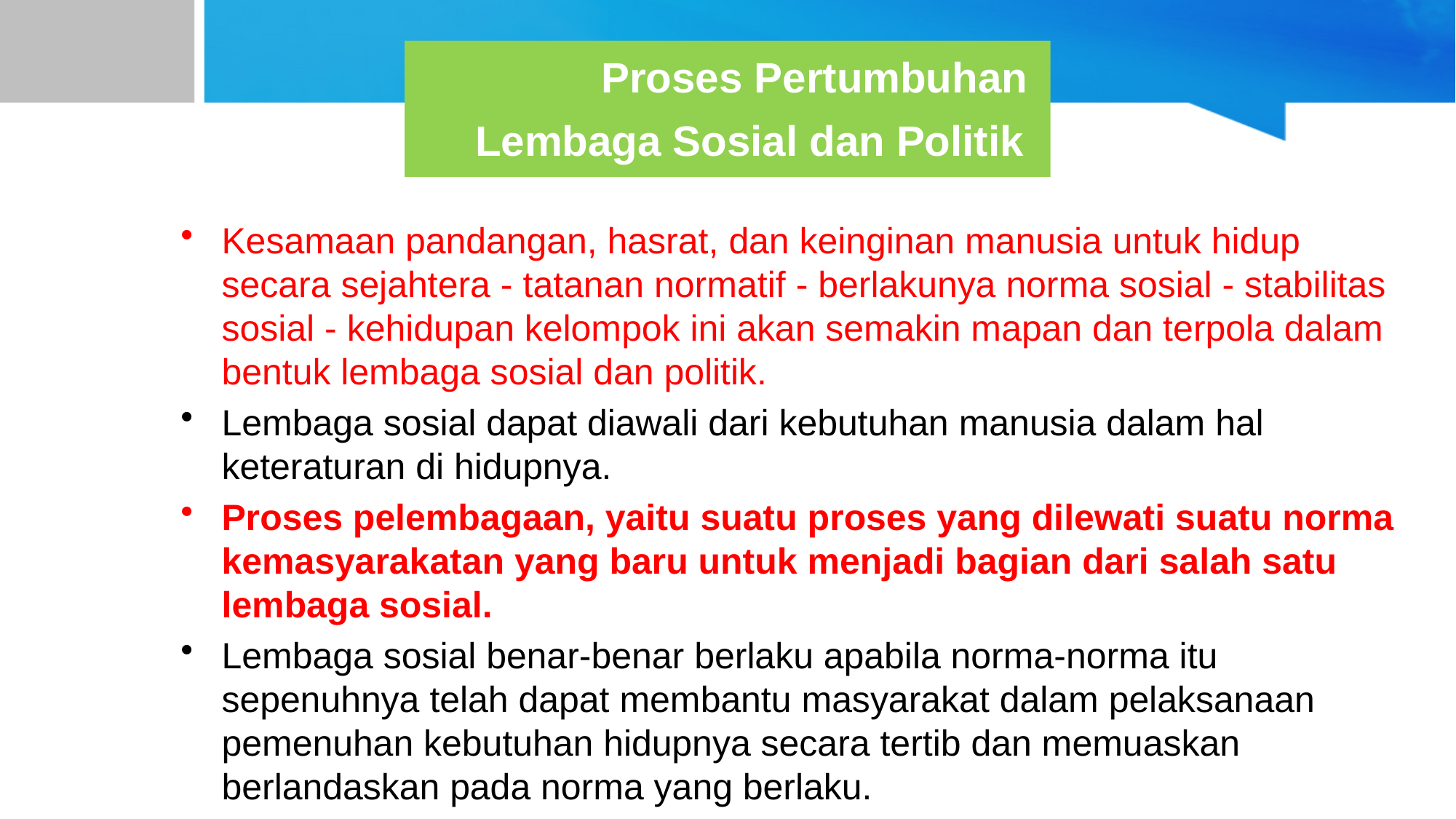

# Proses Pertumbuhan Lembaga Sosial dan Politik
Kesamaan pandangan, hasrat, dan keinginan manusia untuk hidup secara sejahtera - tatanan normatif - berlakunya norma sosial - stabilitas sosial - kehidupan kelompok ini akan semakin mapan dan terpola dalam bentuk lembaga sosial dan politik.
Lembaga sosial dapat diawali dari kebutuhan manusia dalam hal keteraturan di hidupnya.
Proses pelembagaan, yaitu suatu proses yang dilewati suatu norma kemasyarakatan yang baru untuk menjadi bagian dari salah satu lembaga sosial.
Lembaga sosial benar-benar berlaku apabila norma-norma itu sepenuhnya telah dapat membantu masyarakat dalam pelaksanaan pemenuhan kebutuhan hidupnya secara tertib dan memuaskan berlandaskan pada norma yang berlaku.